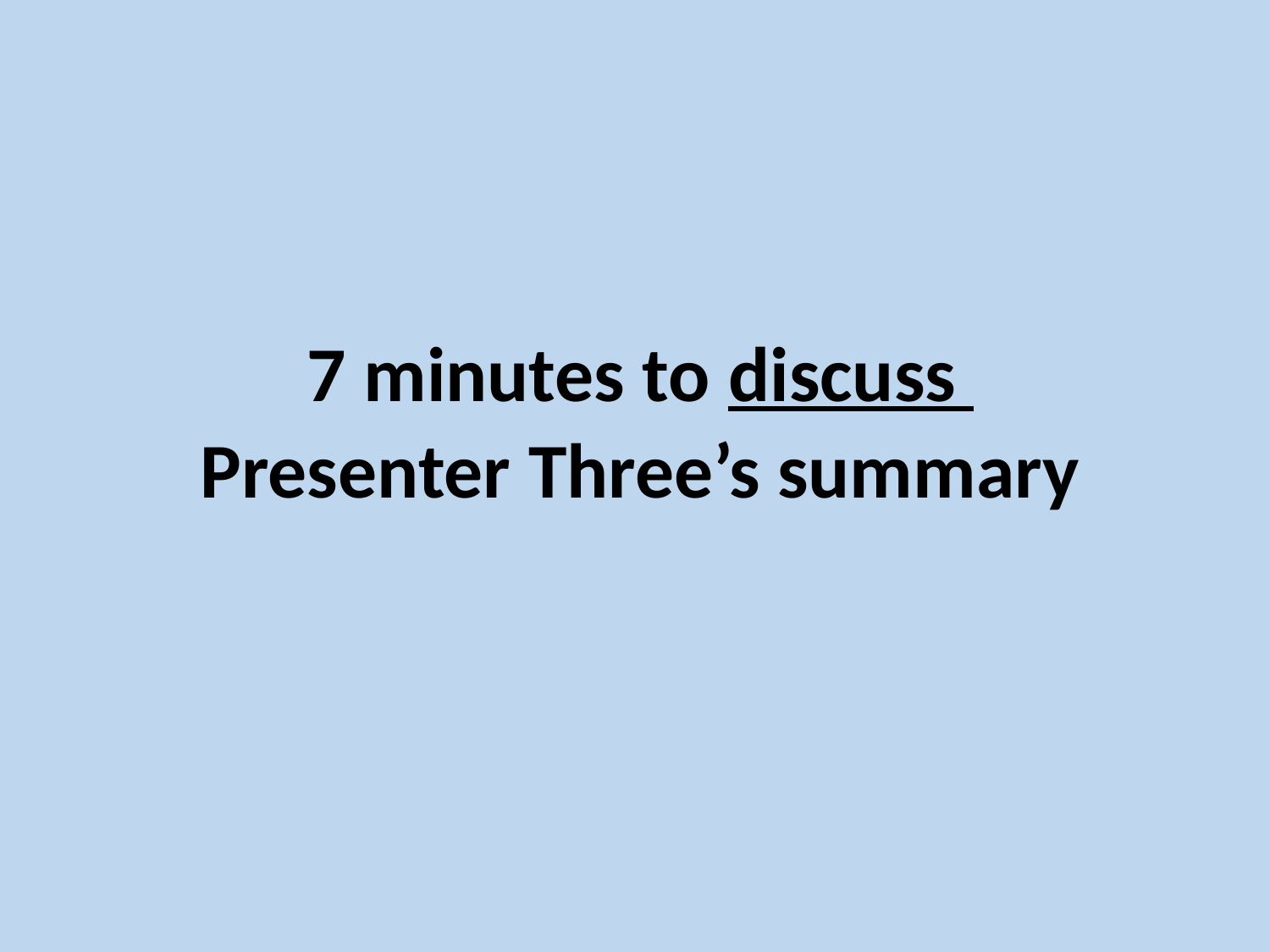

7 minutes to discuss
Presenter Three’s summary